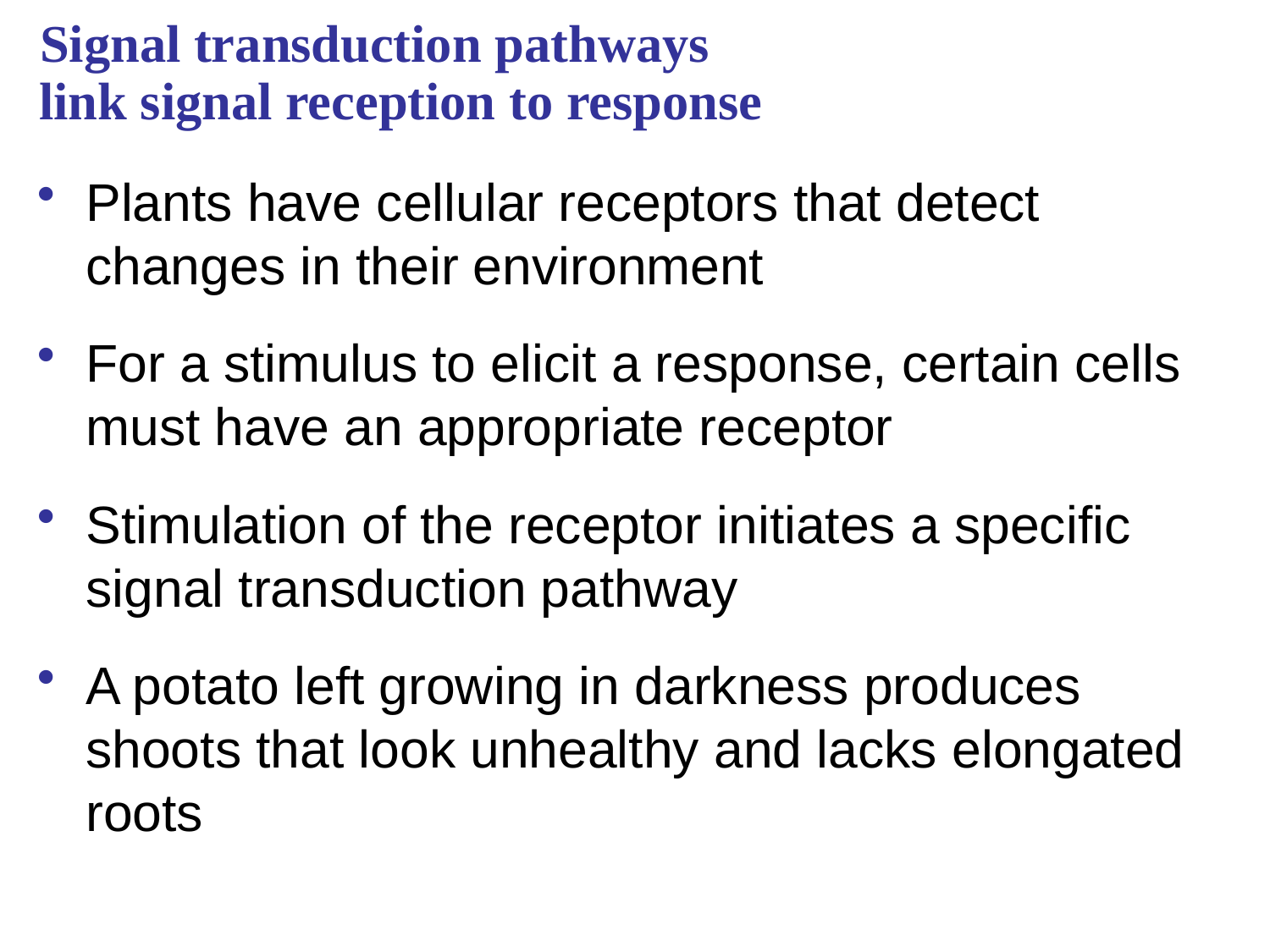

# Signal transduction pathways link signal reception to response
Plants have cellular receptors that detect changes in their environment
For a stimulus to elicit a response, certain cells must have an appropriate receptor
Stimulation of the receptor initiates a specific signal transduction pathway
A potato left growing in darkness produces shoots that look unhealthy and lacks elongated roots